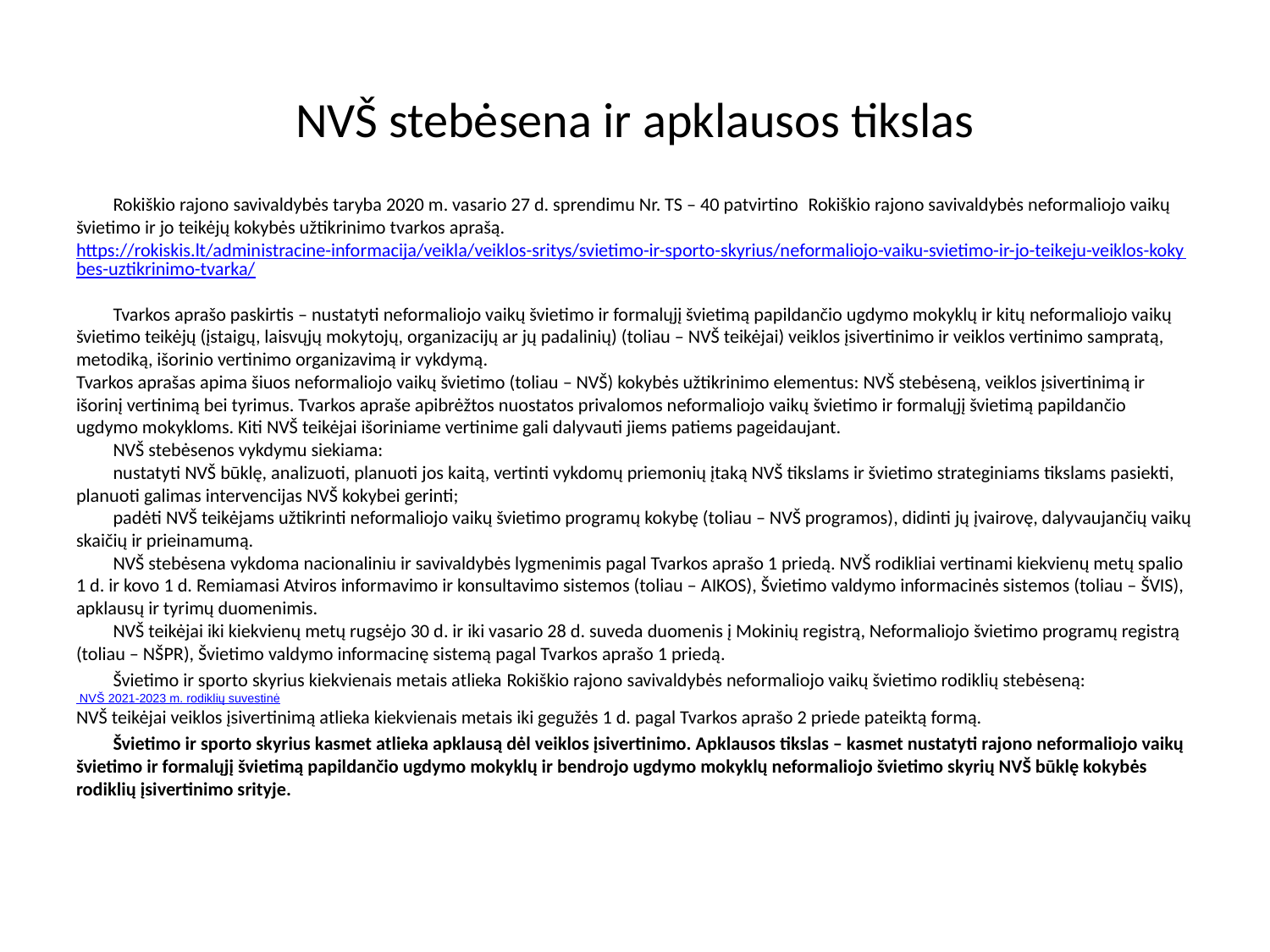

# NVŠ stebėsena ir apklausos tikslas
   	Rokiškio rajono savivaldybės taryba 2020 m. vasario 27 d. sprendimu Nr. TS – 40 patvirtino  Rokiškio rajono savivaldybės neformaliojo vaikų švietimo ir jo teikėjų kokybės užtikrinimo tvarkos aprašą.   https://rokiskis.lt/administracine-informacija/veikla/veiklos-sritys/svietimo-ir-sporto-skyrius/neformaliojo-vaiku-svietimo-ir-jo-teikeju-veiklos-kokybes-uztikrinimo-tvarka/   
	Tvarkos aprašo paskirtis – nustatyti neformaliojo vaikų švietimo ir formalųjį švietimą papildančio ugdymo mokyklų ir kitų neformaliojo vaikų švietimo teikėjų (įstaigų, laisvųjų mokytojų, organizacijų ar jų padalinių) (toliau – NVŠ teikėjai) veiklos įsivertinimo ir veiklos vertinimo sampratą, metodiką, išorinio vertinimo organizavimą ir vykdymą.
Tvarkos aprašas apima šiuos neformaliojo vaikų švietimo (toliau – NVŠ) kokybės užtikrinimo elementus: NVŠ stebėseną, veiklos įsivertinimą ir išorinį vertinimą bei tyrimus. Tvarkos apraše apibrėžtos nuostatos privalomos neformaliojo vaikų švietimo ir formalųjį švietimą papildančio ugdymo mokykloms. Kiti NVŠ teikėjai išoriniame vertinime gali dalyvauti jiems patiems pageidaujant.
 	NVŠ stebėsenos vykdymu siekiama:
	nustatyti NVŠ būklę, analizuoti, planuoti jos kaitą, vertinti vykdomų priemonių įtaką NVŠ tikslams ir švietimo strateginiams tikslams pasiekti, planuoti galimas intervencijas NVŠ kokybei gerinti;
 	padėti NVŠ teikėjams užtikrinti neformaliojo vaikų švietimo programų kokybę (toliau – NVŠ programos), didinti jų įvairovę, dalyvaujančių vaikų skaičių ir prieinamumą.
	NVŠ stebėsena vykdoma nacionaliniu ir savivaldybės lygmenimis pagal Tvarkos aprašo 1 priedą. NVŠ rodikliai vertinami kiekvienų metų spalio 1 d. ir kovo 1 d. Remiamasi Atviros informavimo ir konsultavimo sistemos (toliau ‒ AIKOS), Švietimo valdymo informacinės sistemos (toliau – ŠVIS), apklausų ir tyrimų duomenimis.
	NVŠ teikėjai iki kiekvienų metų rugsėjo 30 d. ir iki vasario 28 d. suveda duomenis į Mokinių registrą, Neformaliojo švietimo programų registrą (toliau – NŠPR), Švietimo valdymo informacinę sistemą pagal Tvarkos aprašo 1 priedą.
	Švietimo ir sporto skyrius kiekvienais metais atlieka Rokiškio rajono savivaldybės neformaliojo vaikų švietimo rodiklių stebėseną:  NVŠ 2021-2023 m. rodiklių suvestinė
NVŠ teikėjai veiklos įsivertinimą atlieka kiekvienais metais iki gegužės 1 d. pagal Tvarkos aprašo 2 priede pateiktą formą.
 	Švietimo ir sporto skyrius kasmet atlieka apklausą dėl veiklos įsivertinimo. Apklausos tikslas – kasmet nustatyti rajono neformaliojo vaikų švietimo ir formalųjį švietimą papildančio ugdymo mokyklų ir bendrojo ugdymo mokyklų neformaliojo švietimo skyrių NVŠ būklę kokybės rodiklių įsivertinimo srityje.